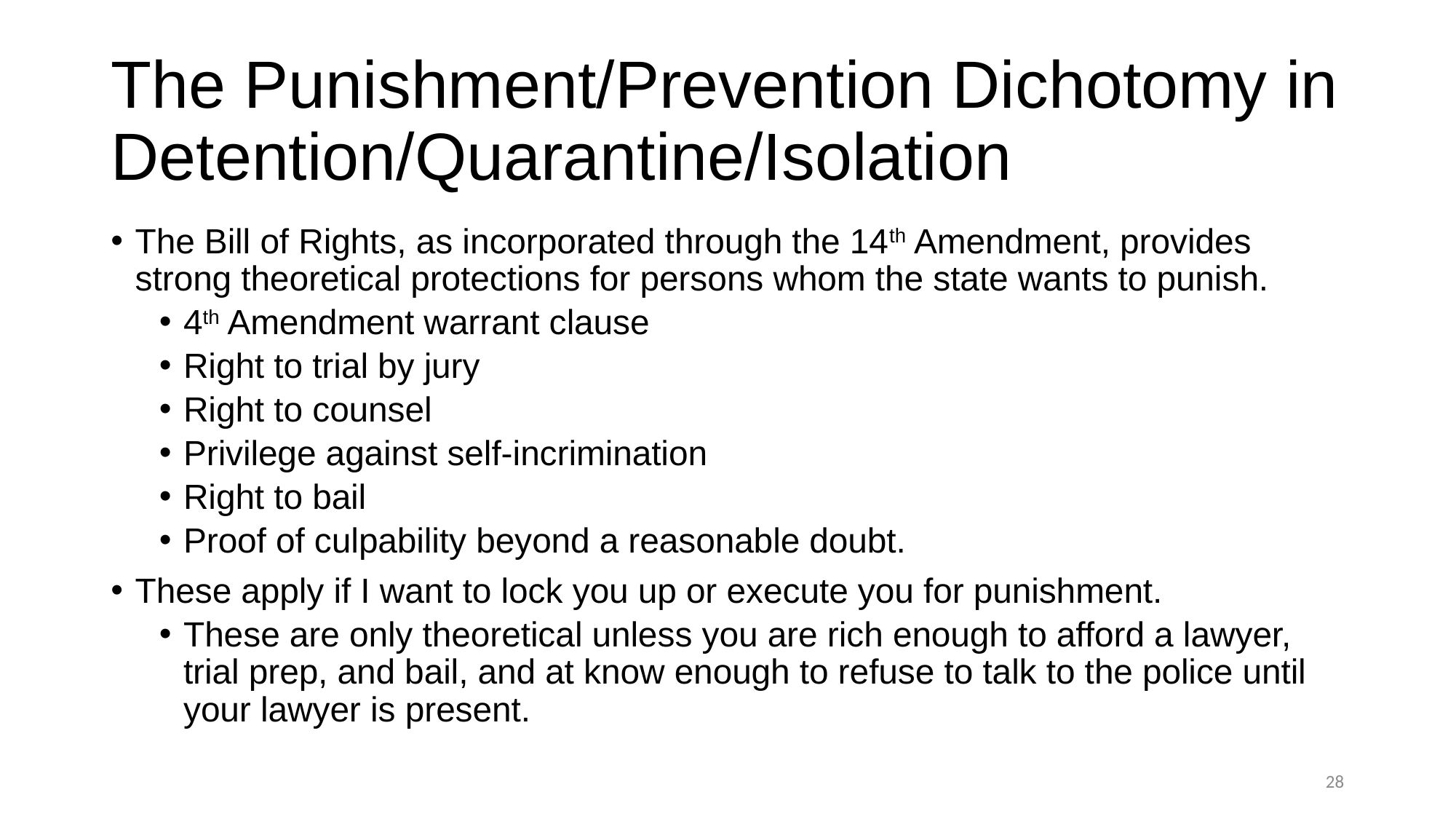

# The Punishment/Prevention Dichotomy in Detention/Quarantine/Isolation
The Bill of Rights, as incorporated through the 14th Amendment, provides strong theoretical protections for persons whom the state wants to punish.
4th Amendment warrant clause
Right to trial by jury
Right to counsel
Privilege against self-incrimination
Right to bail
Proof of culpability beyond a reasonable doubt.
These apply if I want to lock you up or execute you for punishment.
These are only theoretical unless you are rich enough to afford a lawyer, trial prep, and bail, and at know enough to refuse to talk to the police until your lawyer is present.

28